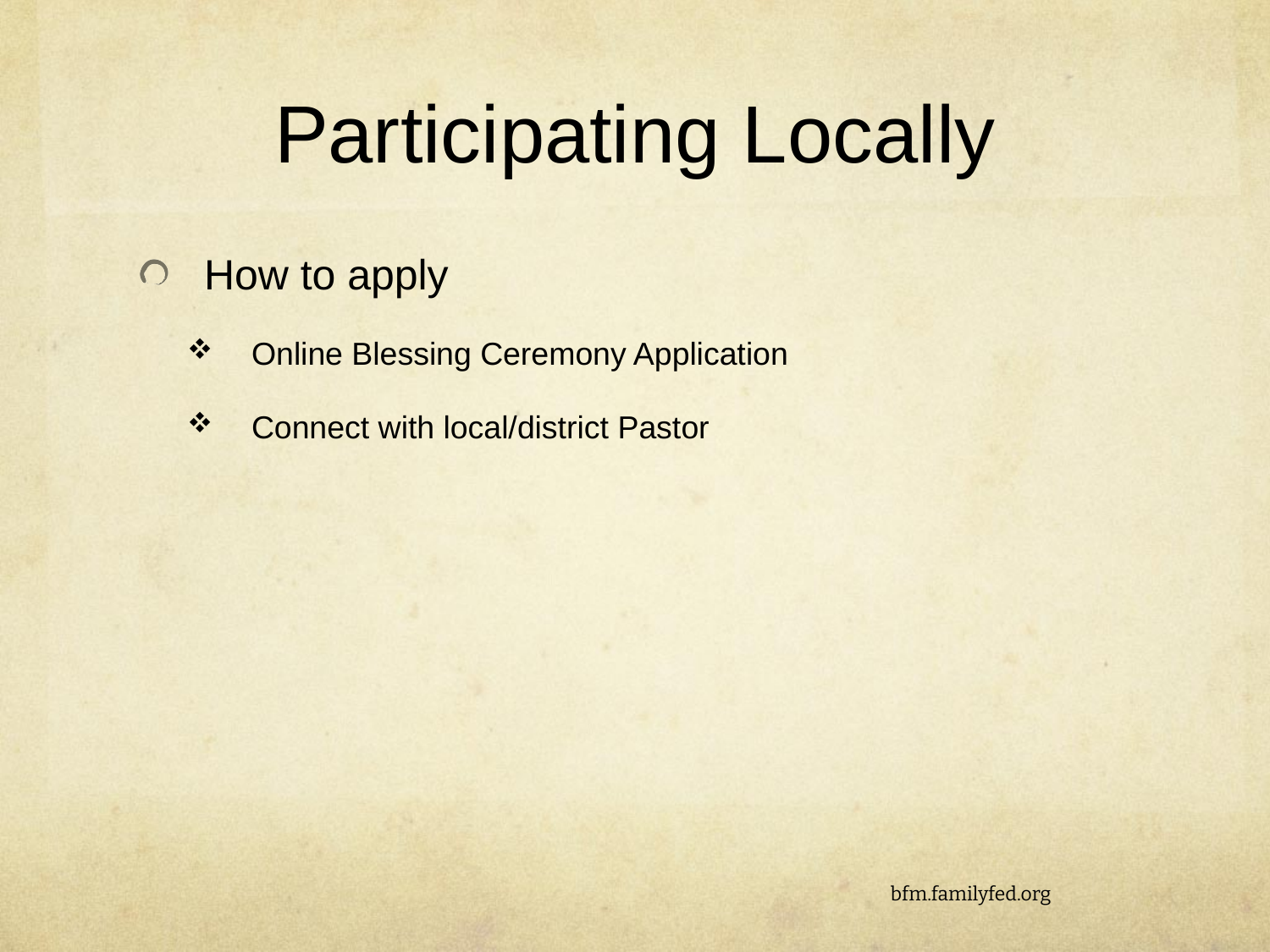

# Participating Locally
How to apply
Online Blessing Ceremony Application
Connect with local/district Pastor
bfm.familyfed.org